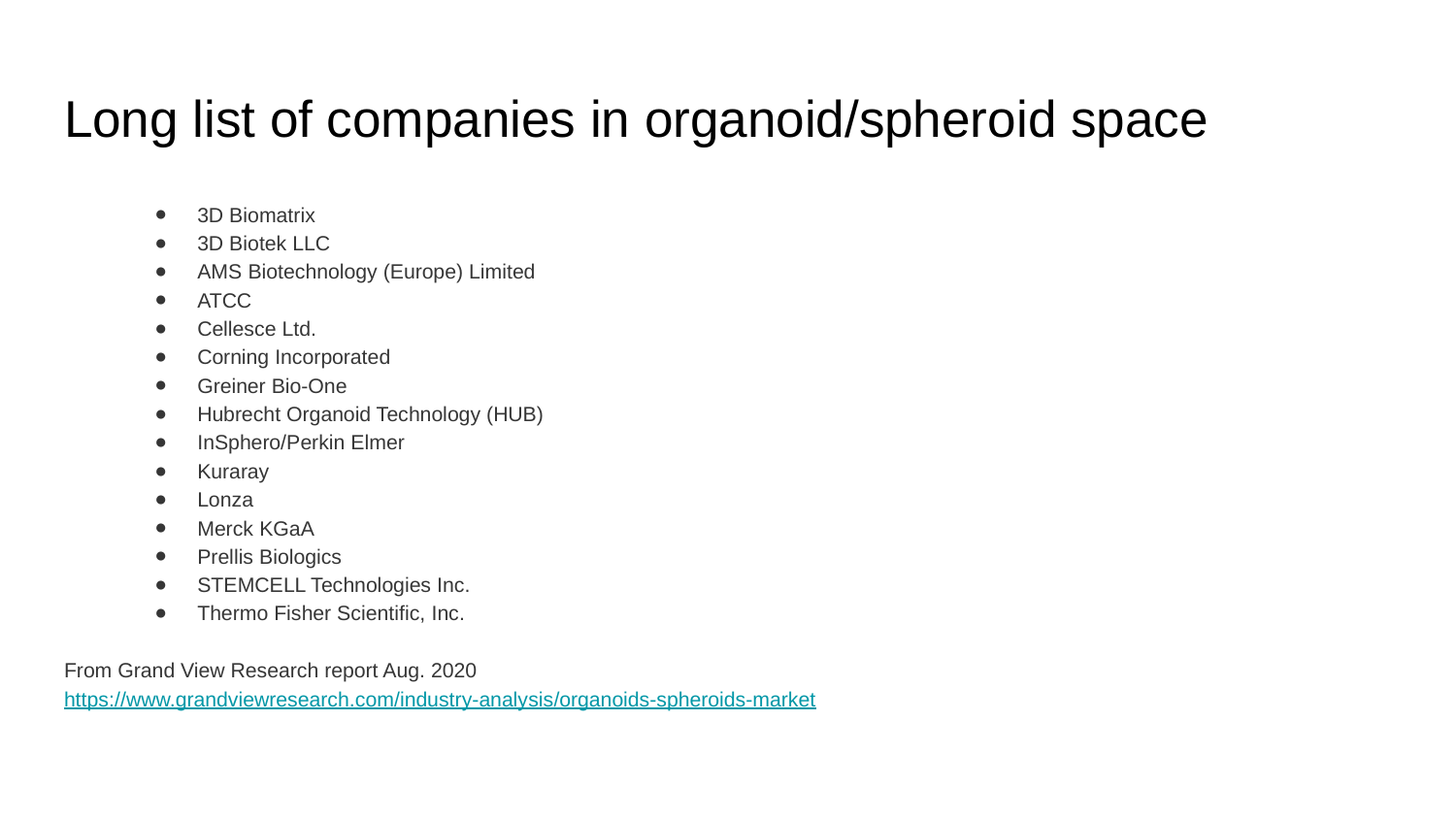

# Long list of companies in organoid/spheroid space
3D Biomatrix
3D Biotek LLC
AMS Biotechnology (Europe) Limited
ATCC
Cellesce Ltd.
Corning Incorporated
Greiner Bio-One
Hubrecht Organoid Technology (HUB)
InSphero/Perkin Elmer
Kuraray
Lonza
Merck KGaA
Prellis Biologics
STEMCELL Technologies Inc.
Thermo Fisher Scientific, Inc.

From Grand View Research report Aug. 2020
https://www.grandviewresearch.com/industry-analysis/organoids-spheroids-market